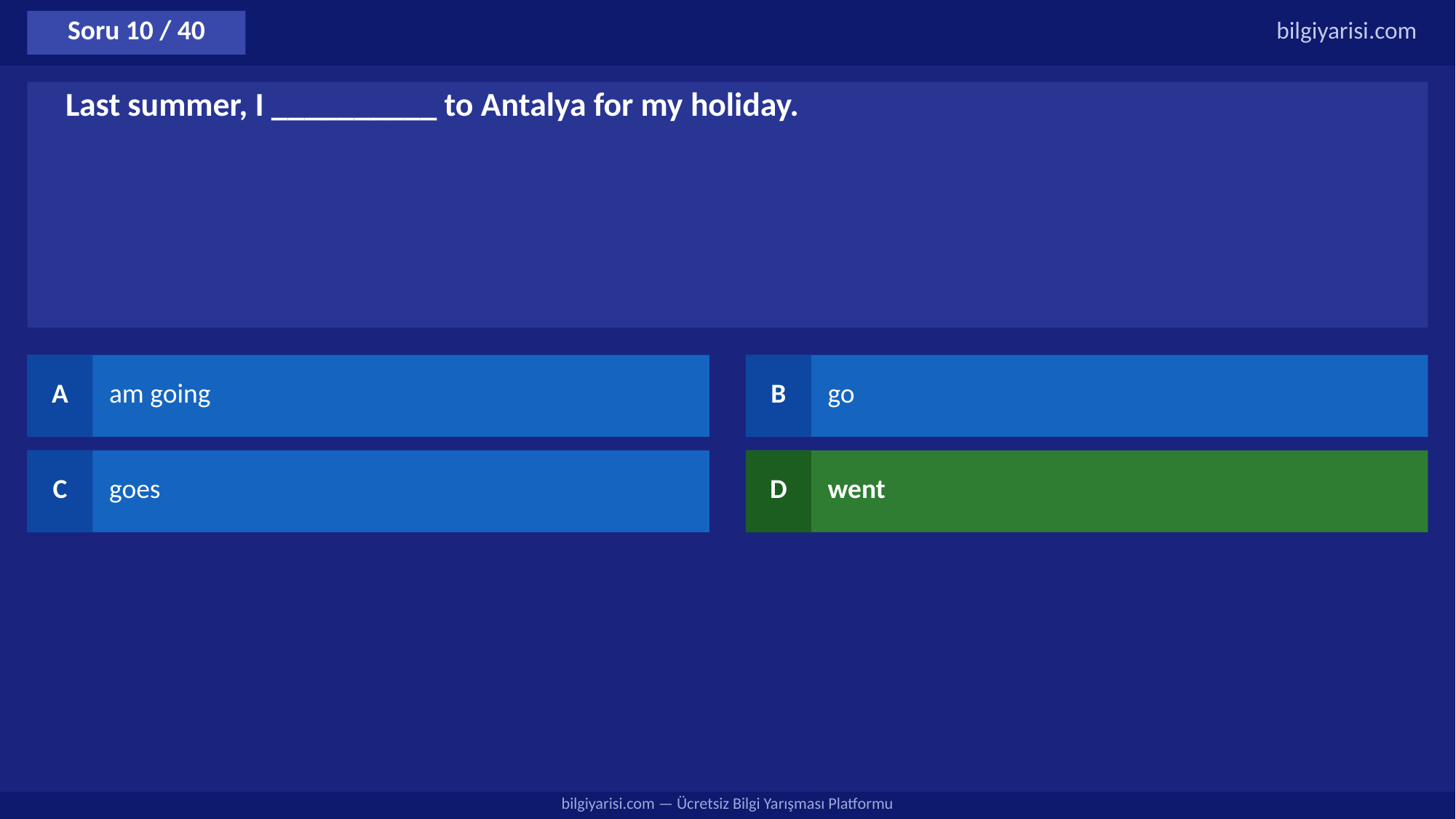

Soru 10 / 40
bilgiyarisi.com

Last summer, I __________ to Antalya for my holiday.

A
am going

B
go

C
goes

D
went
bilgiyarisi.com — Ücretsiz Bilgi Yarışması Platformu